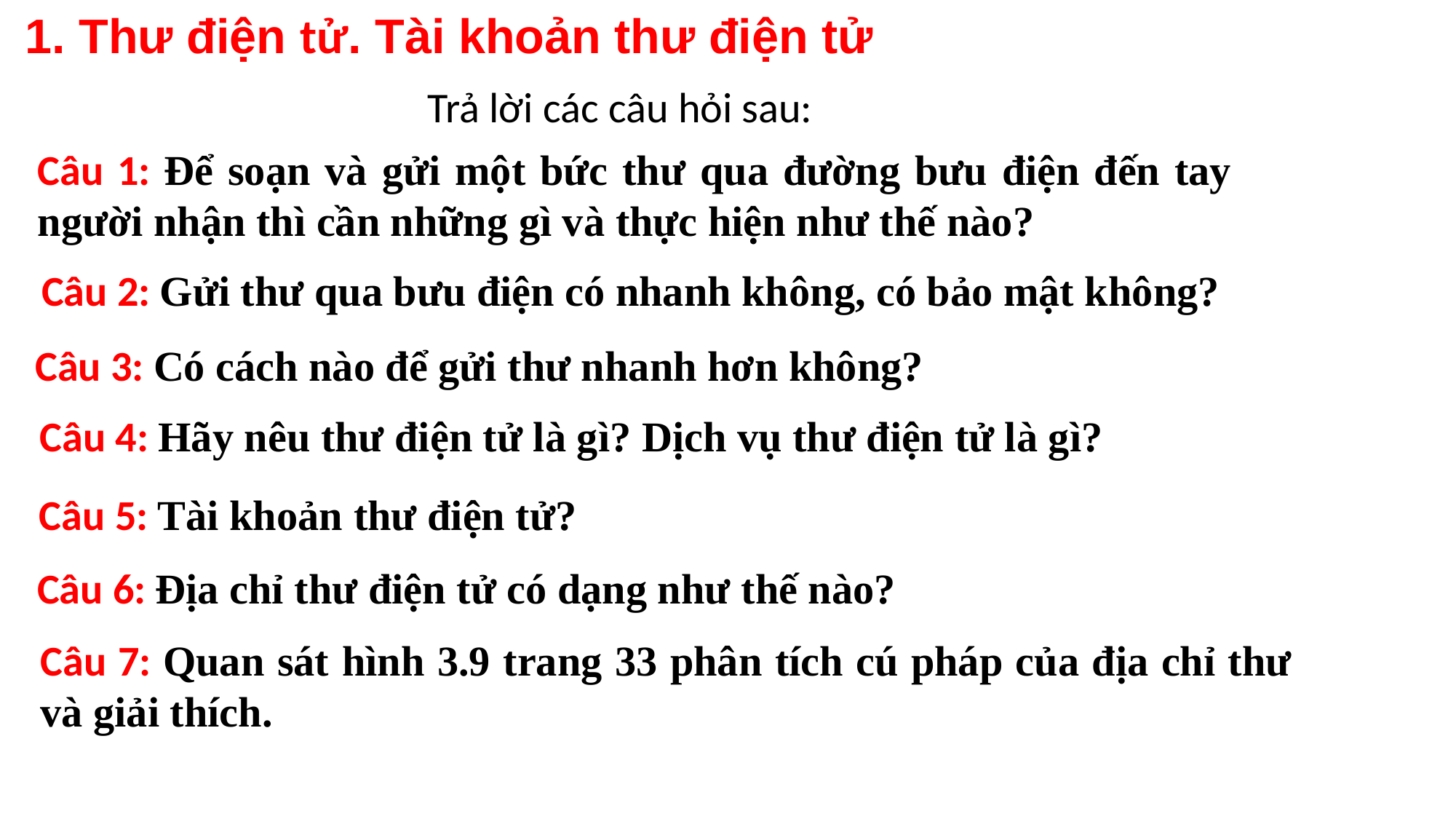

1. Thư điện tử. Tài khoản thư điện tử
Trả lời các câu hỏi sau:
Câu 1: Để soạn và gửi một bức thư qua đường bưu điện đến tay người nhận thì cần những gì và thực hiện như thế nào?
Câu 2: Gửi thư qua bưu điện có nhanh không, có bảo mật không?
Câu 3: Có cách nào để gửi thư nhanh hơn không?
Câu 4: Hãy nêu thư điện tử là gì? Dịch vụ thư điện tử là gì?
Câu 5: Tài khoản thư điện tử?
Câu 6: Địa chỉ thư điện tử có dạng như thế nào?
Câu 7: Quan sát hình 3.9 trang 33 phân tích cú pháp của địa chỉ thư và giải thích.